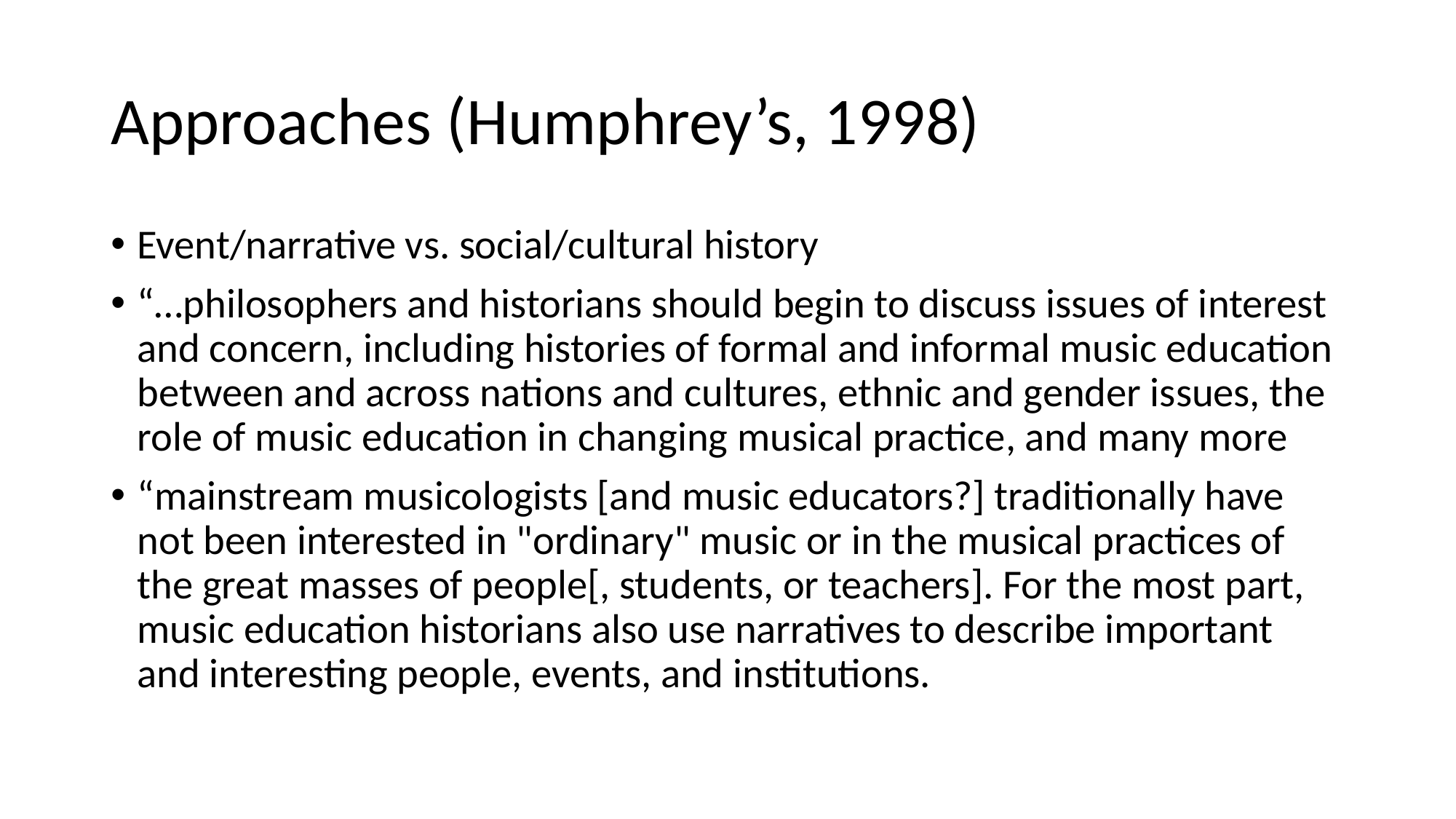

# Approaches (Humphrey’s, 1998)
Event/narrative vs. social/cultural history
“…philosophers and historians should begin to discuss issues of interest and concern, including histories of formal and informal music education between and across nations and cultures, ethnic and gender issues, the role of music education in changing musical practice, and many more
“mainstream musicologists [and music educators?] traditionally have not been interested in "ordinary" music or in the musical practices of the great masses of people[, students, or teachers]. For the most part, music education historians also use narratives to describe important and interesting people, events, and institutions.